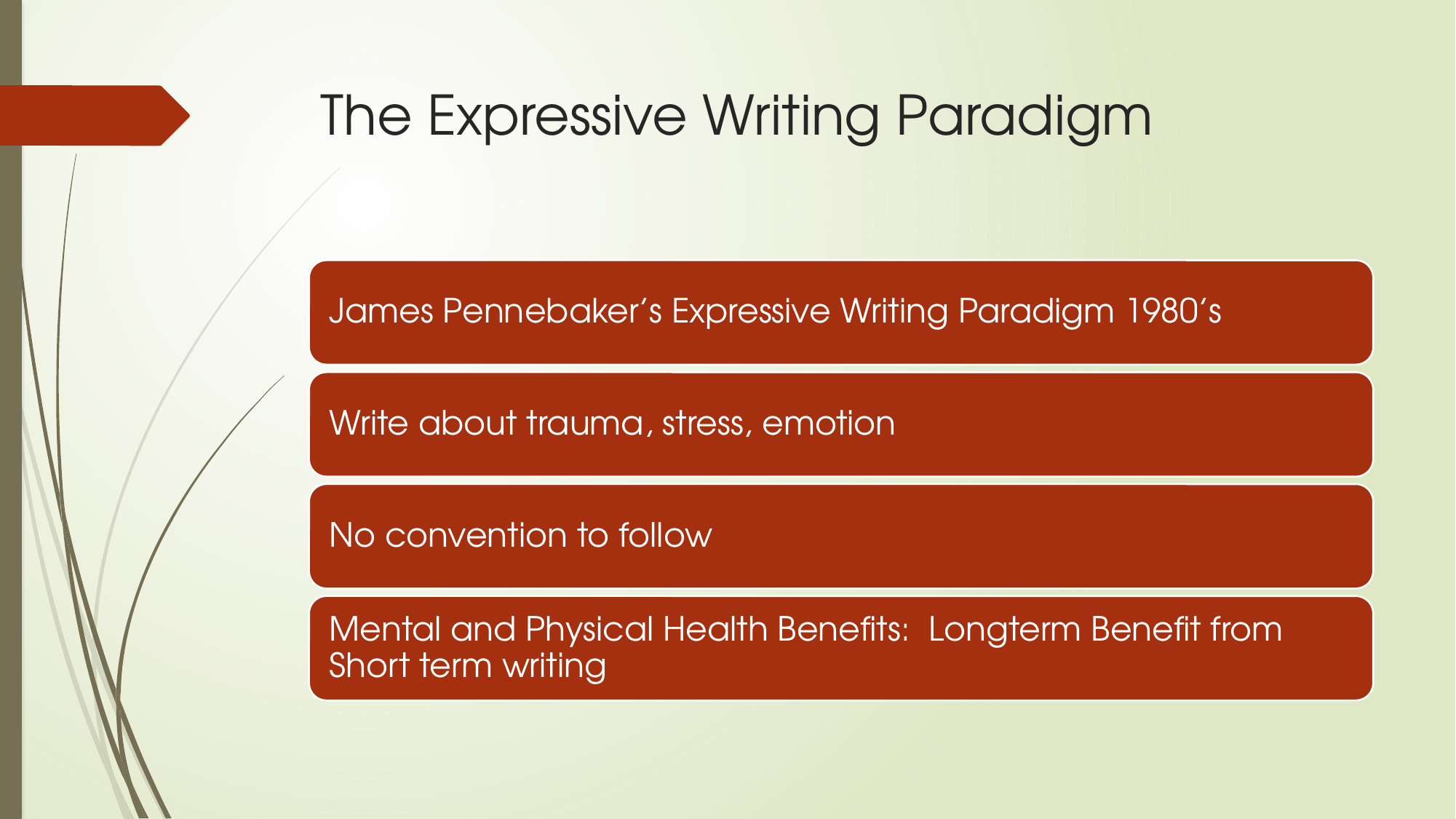

# The Expressive Writing Paradigm
James Pennebaker’s Expressive Writing Paradigm 1980’s
Write about trauma, stress, emotion
No convention to follow
Mental and Physical Health Benefits:  Longterm Benefit from Short term writing